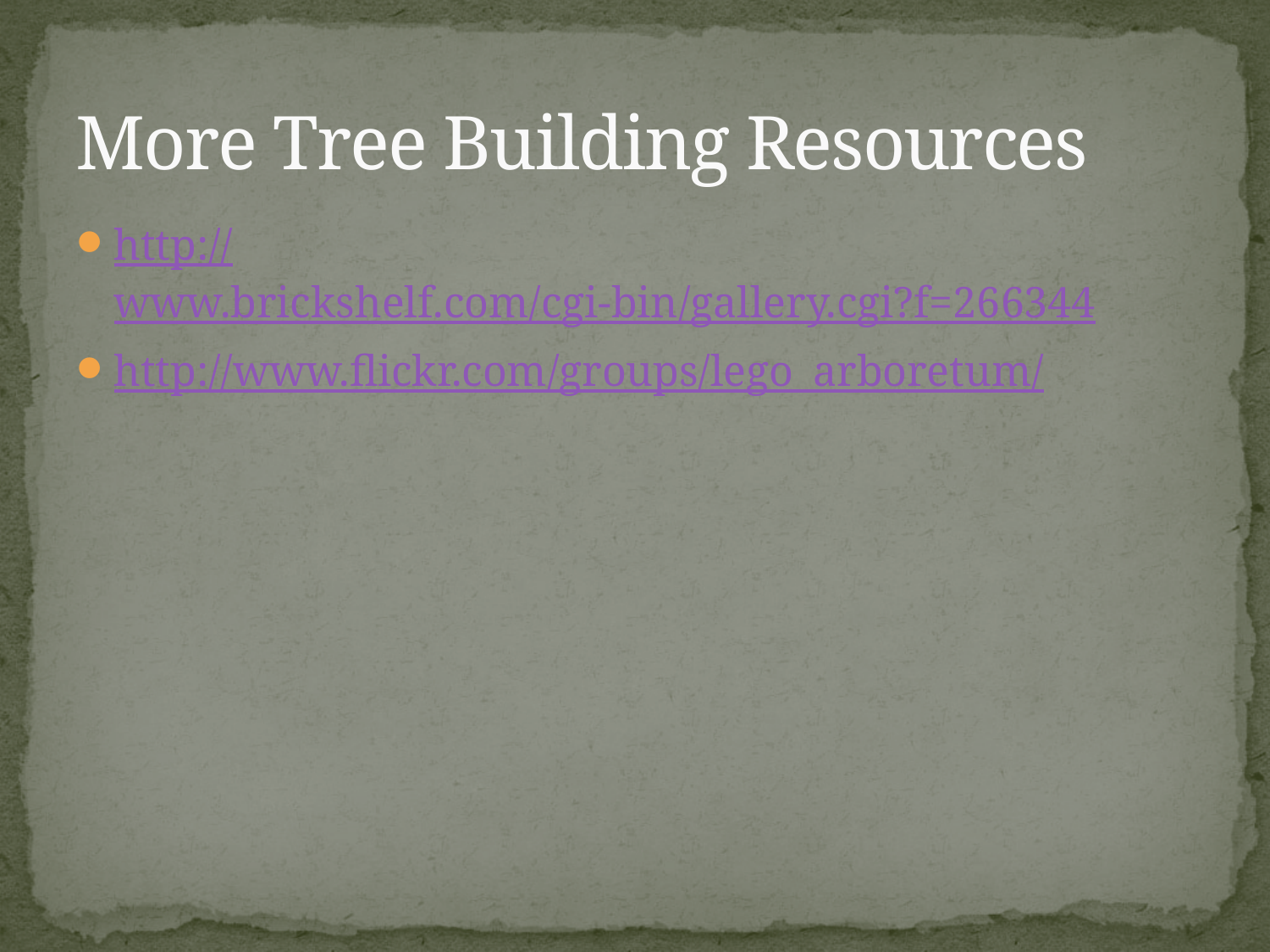

# More Tree Building Resources
http://www.brickshelf.com/cgi-bin/gallery.cgi?f=266344
http://www.flickr.com/groups/lego_arboretum/